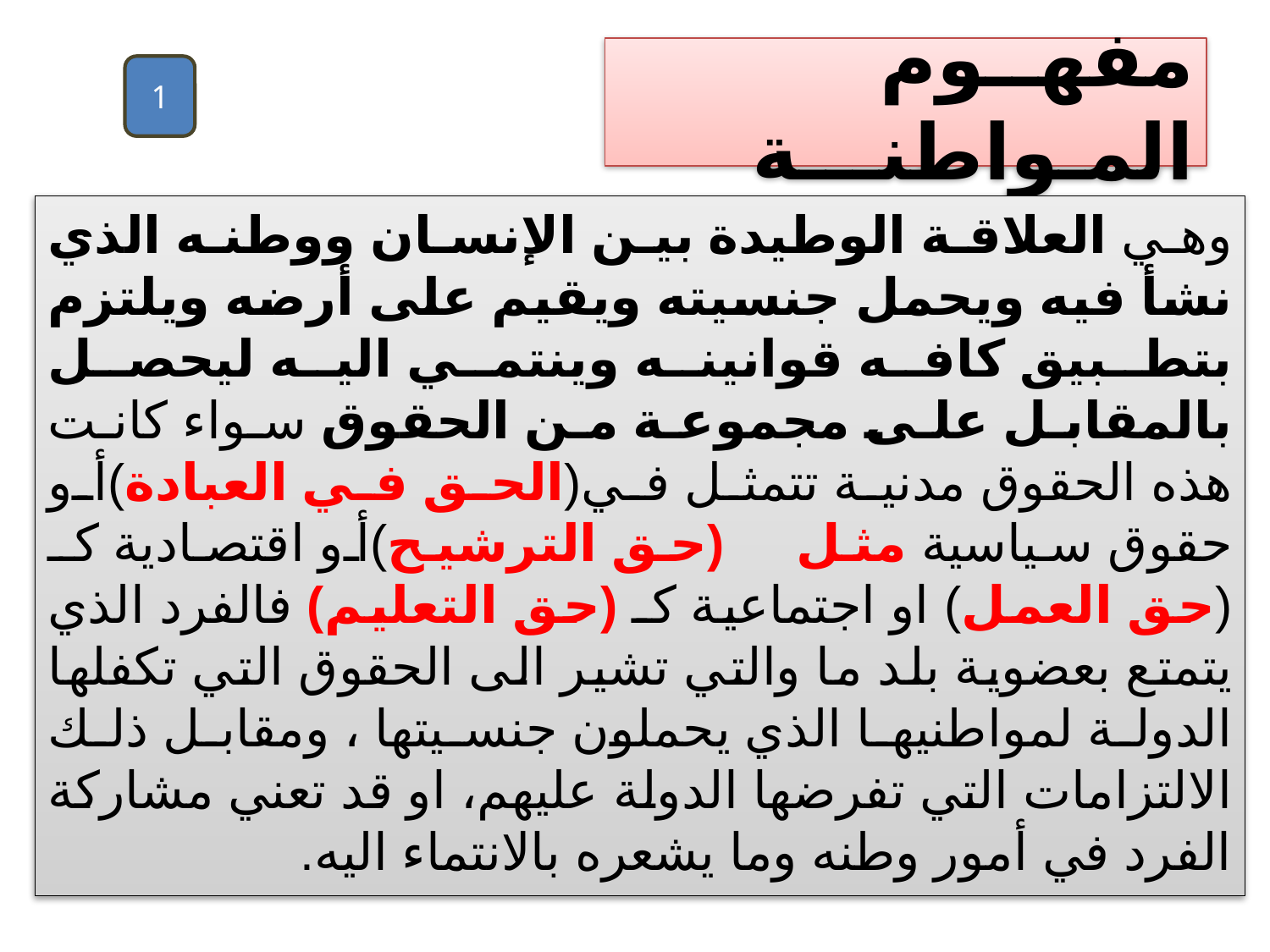

# مفهــوم المـواطنـــة
1
وهي العلاقة الوطيدة بين الإنسان ووطنه الذي نشأ فيه ويحمل جنسيته ويقيم على أرضه ويلتزم بتطبيق كافه قوانينه وينتمي اليه ليحصل بالمقابل على مجموعة من الحقوق سواء كانت هذه الحقوق مدنية تتمثل في(الحق في العبادة)أو حقوق سياسية مثل     (حق الترشيح)أو اقتصادية كـ (حق العمل) او اجتماعية كـ (حق التعليم) فالفرد الذي يتمتع بعضوية بلد ما والتي تشير الى الحقوق التي تكفلها الدولة لمواطنيها الذي يحملون جنسيتها ، ومقابل ذلك الالتزامات التي تفرضها الدولة عليهم، او قد تعني مشاركة الفرد في أمور وطنه وما يشعره بالانتماء اليه.